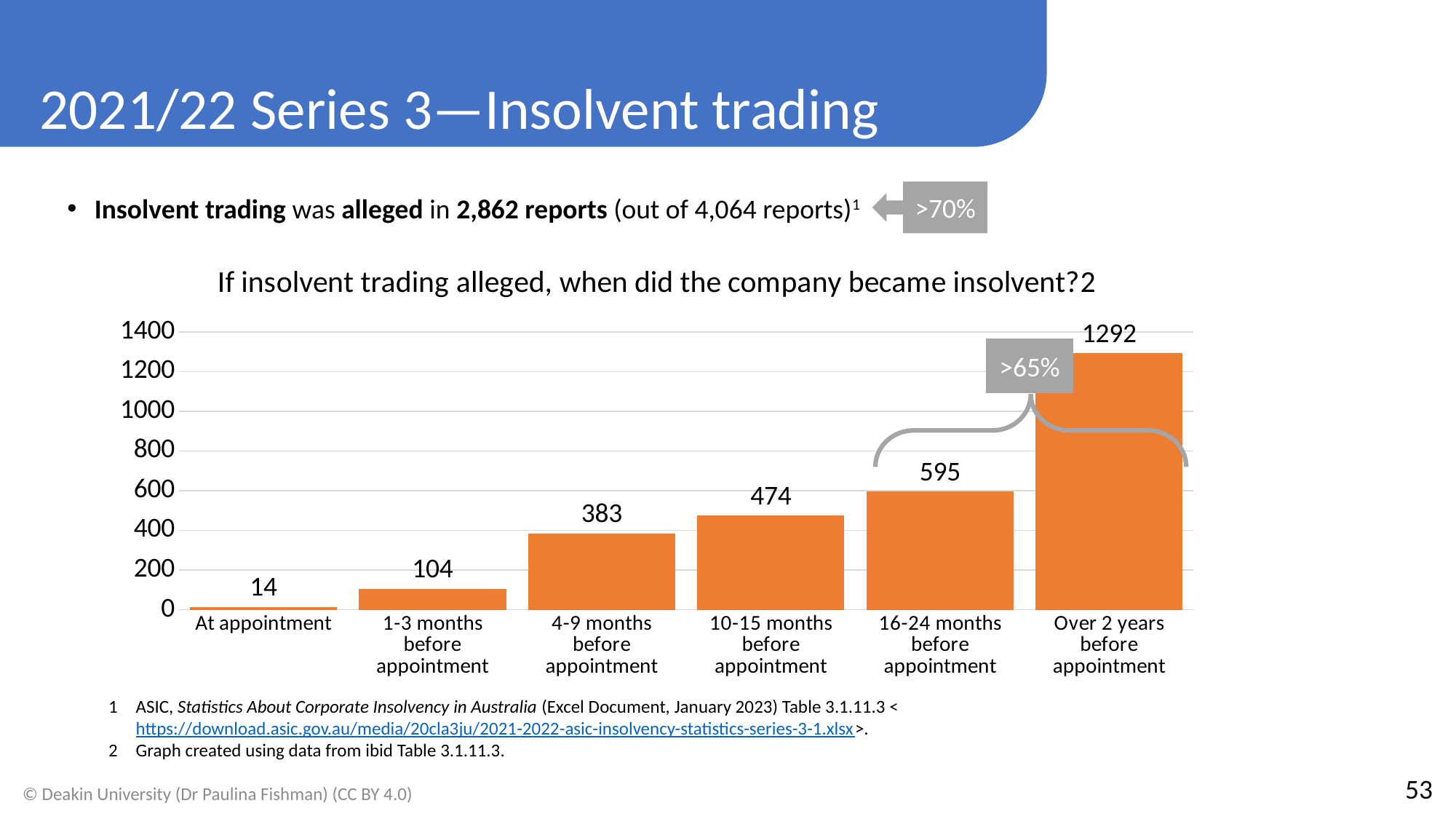

2021/22 Series 3—Insolvent trading
>70%
Insolvent trading was alleged in 2,862 reports (out of 4,064 reports)1

### Chart: If insolvent trading alleged, when did the company became insolvent?2

| Category |  |
|---|---|
| At appointment | 14.0 |
| 1-3 months before appointment | 104.0 |
| 4-9 months before appointment | 383.0 |
| 10-15 months before appointment | 474.0 |
| 16-24 months before appointment | 595.0 |
| Over 2 years before appointment | 1292.0 |
>65%
ASIC, Statistics About Corporate Insolvency in Australia (Excel Document, January 2023) Table 3.1.11.3 <https://download.asic.gov.au/media/20cla3ju/2021-2022-asic-insolvency-statistics-series-3-1.xlsx>.
Graph created using data from ibid Table 3.1.11.3.
53
© Deakin University (Dr Paulina Fishman) (CC BY 4.0)